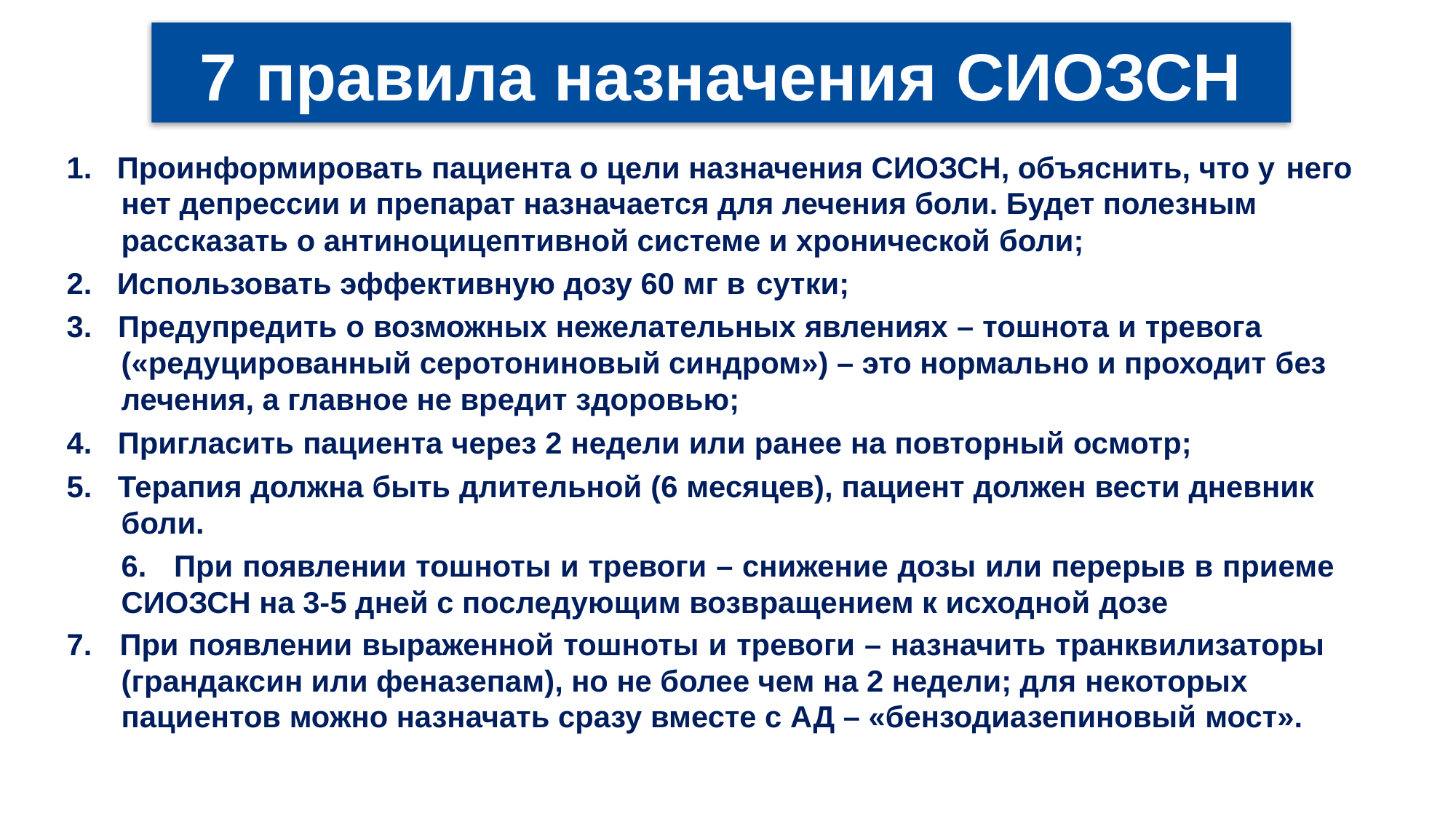

7 правила назначения СИОЗСН

1.   Проинформировать пациента о цели назначения СИОЗСН, объяснить, что у него нет депрессии и препарат назначается для лечения боли. Будет полезным рассказать о антиноцицептивной системе и хронической боли;

2.   Использовать эффективную дозу 60 мг в сутки;

3.   Предупредить о возможных нежелательных явлениях – тошнота и тревога («редуцированный серотониновый синдром») – это нормально и проходит без лечения, а главное не вредит здоровью;

4.   Пригласить пациента через 2 недели или ранее на повторный осмотр;

5.   Терапия должна быть длительной (6 месяцев), пациент должен вести дневник
боли.

6.   При появлении тошноты и тревоги – снижение дозы или перерыв в приеме
СИОЗСН на 3-5 дней с последующим возвращением к исходной дозе

7.   При появлении выраженной тошноты и тревоги – назначить транквилизаторы (грандаксин или феназепам), но не более чем на 2 недели; для некоторых пациентов можно назначать сразу вместе с АД – «бензодиазепиновый мост».